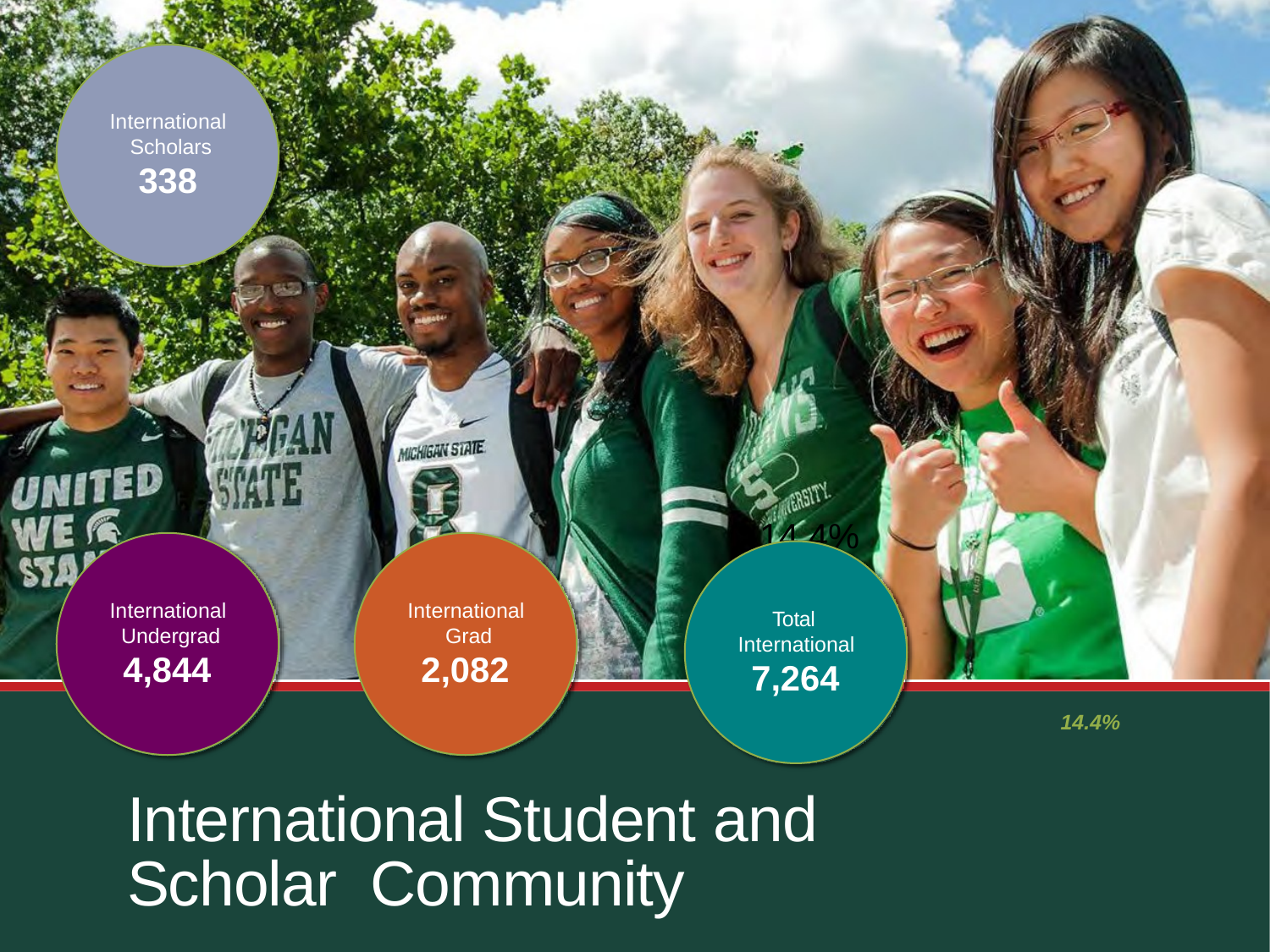

International  Scholars
338
14.4%

International  Undergrad
4,844
International  Grad
2,082
Total  International
7,264

14.4%
International Student and Scholar  Community